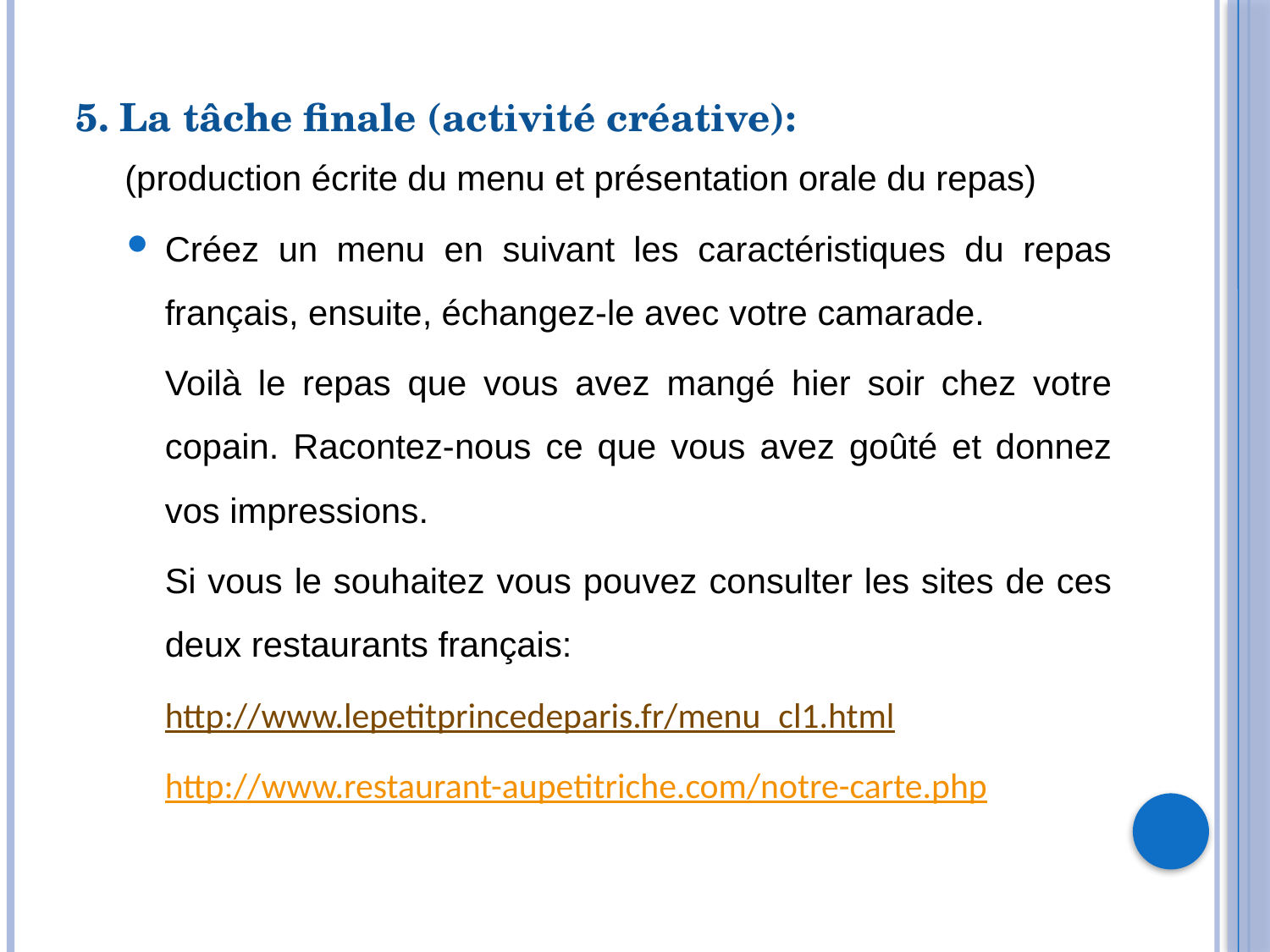

5. La tâche finale (activité créative):
     (production écrite du menu et présentation orale du repas)
Créez un menu en suivant les caractéristiques du repas français, ensuite, échangez-le avec votre camarade.
Voilà le repas que vous avez mangé hier soir chez votre copain. Racontez-nous ce que vous avez goûté et donnez vos impressions.
Si vous le souhaitez vous pouvez consulter les sites de ces deux restaurants français:
http://www.lepetitprincedeparis.fr/menu_cl1.html
http://www.restaurant-aupetitriche.com/notre-carte.php